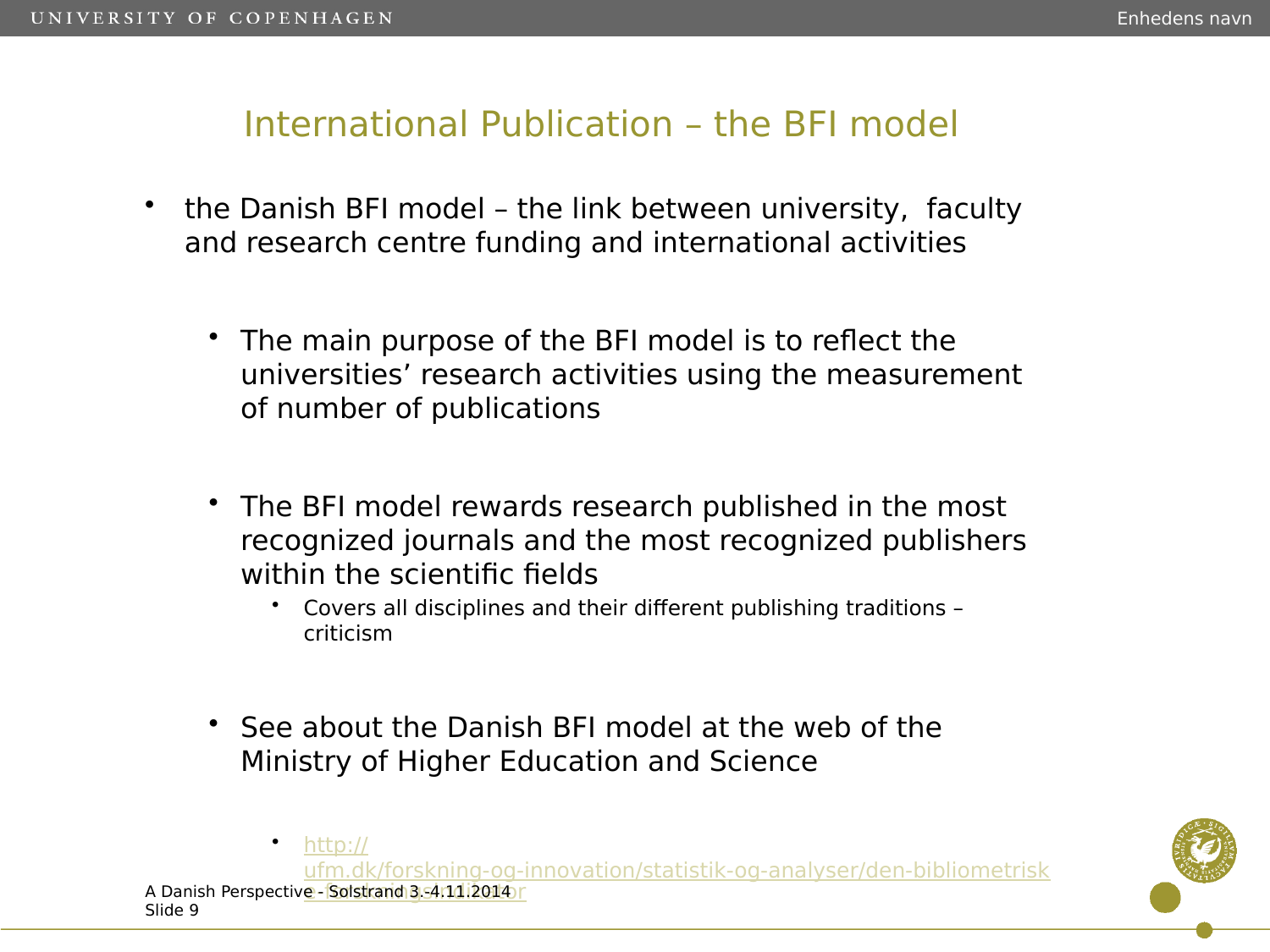

Enhedens navn
# International Publication – the BFI model
the Danish BFI model – the link between university,  faculty and research centre funding and international activities

The main purpose of the BFI model is to reflect the universities’ research activities using the measurement of number of publications

The BFI model rewards research published in the most recognized journals and the most recognized publishers  within the scientific fields
Covers all disciplines and their different publishing traditions – criticism

See about the Danish BFI model at the web of the Ministry of Higher Education and Science

http://ufm.dk/forskning-og-innovation/statistik-og-analyser/den-bibliometriske-forskningsindikator

A Danish Perspective - Solstrand 3.-4.11.2014
Slide 9